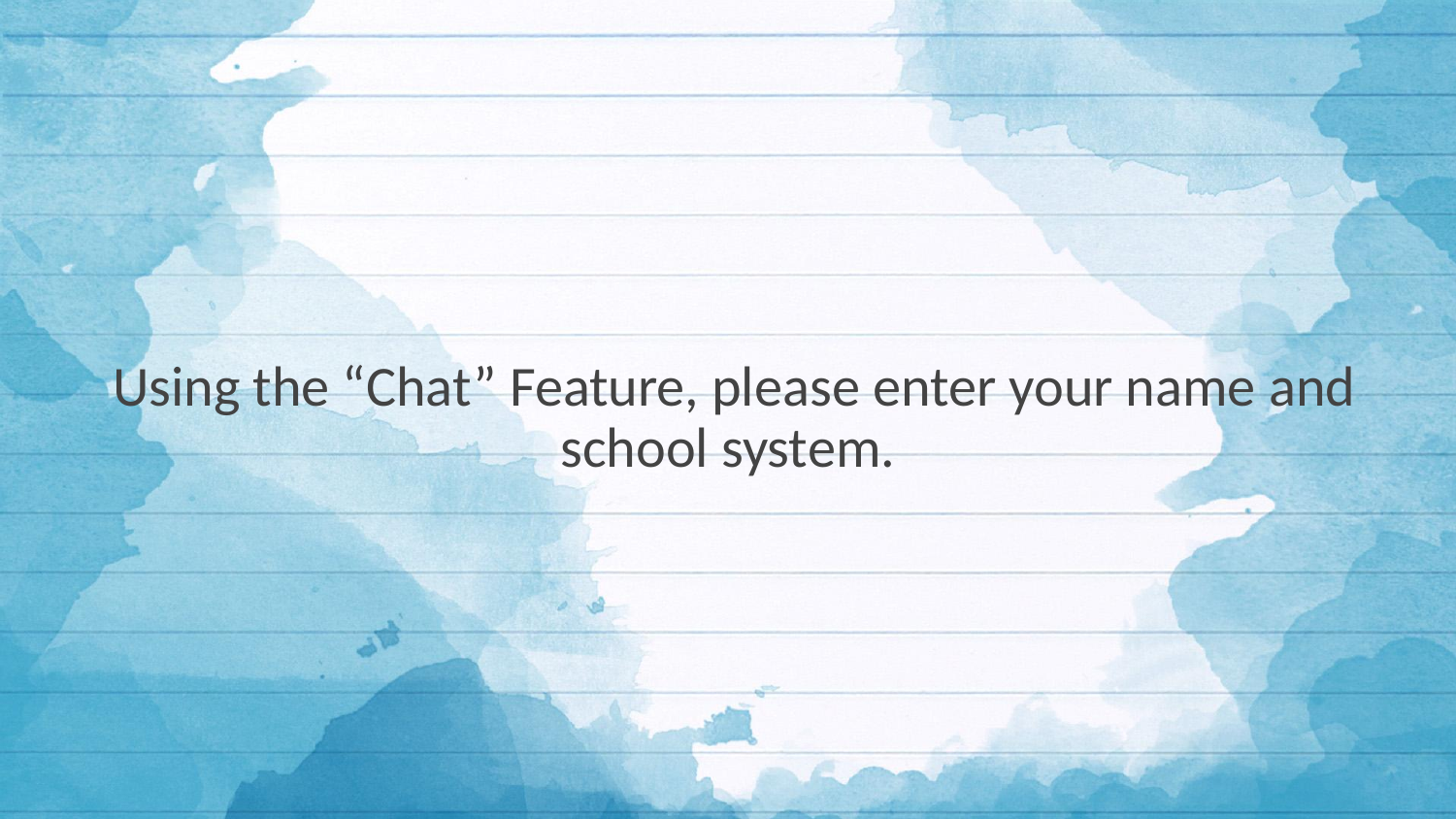

# Using the “Chat” Feature, please enter your name and school system.